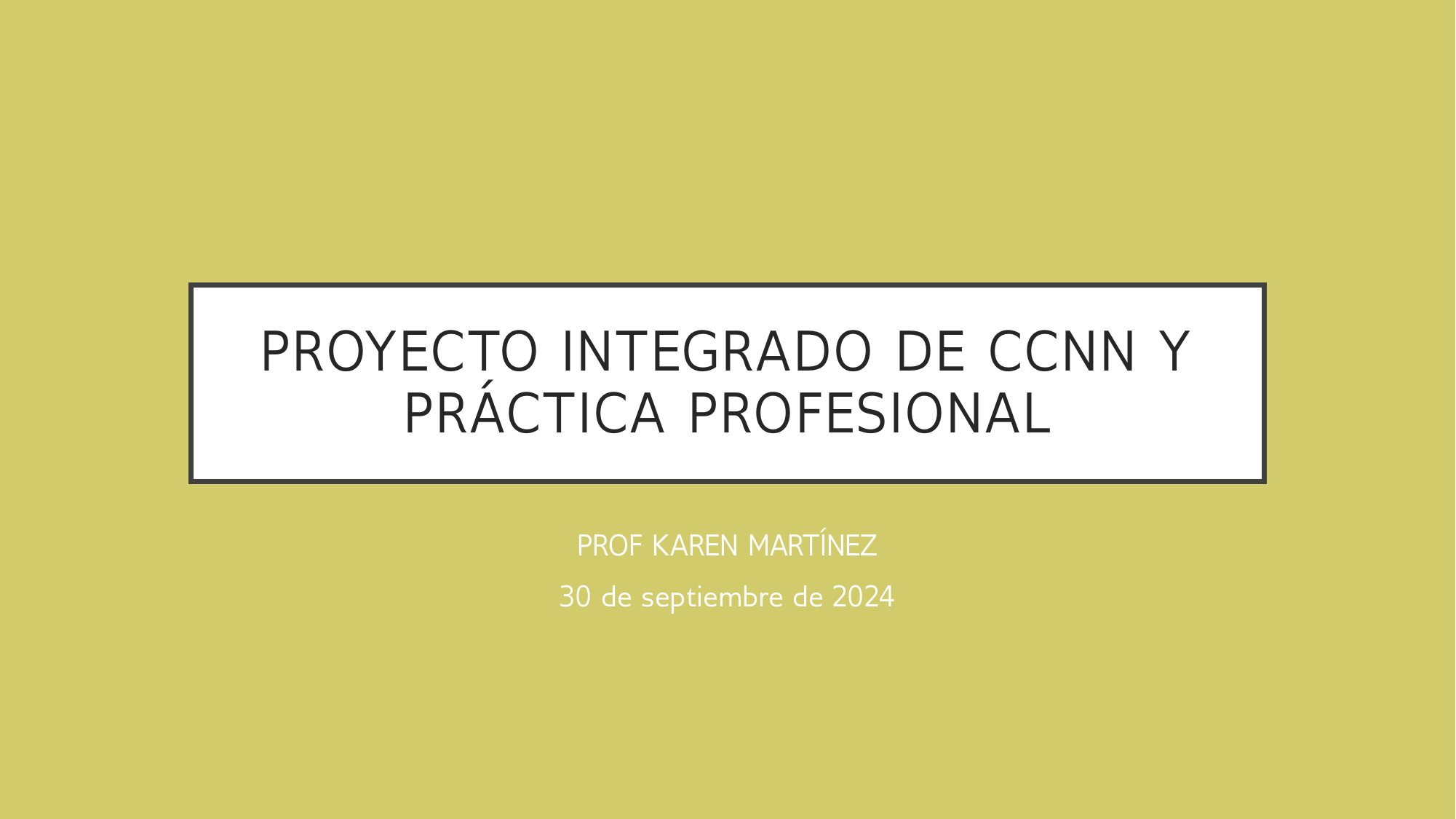

# Proyecto integrado de ccnn y práctica profesional
PROF KAREN MARTÍNEZ
30 de septiembre de 2024